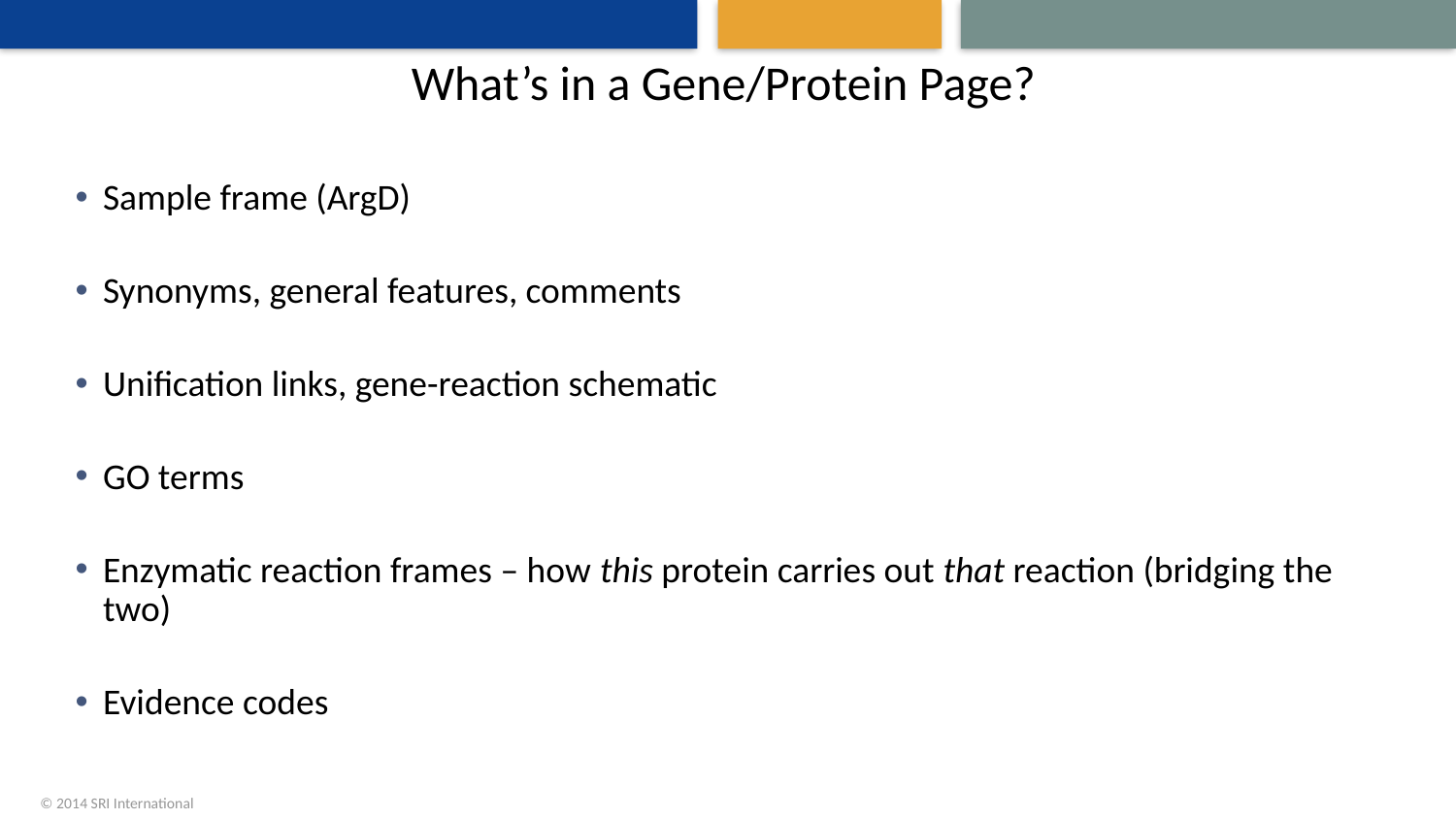

# What’s in a Gene/Protein Page?
Sample frame (ArgD)

Synonyms, general features, comments

Unification links, gene-reaction schematic

GO terms

Enzymatic reaction frames – how this protein carries out that reaction (bridging the two)

Evidence codes